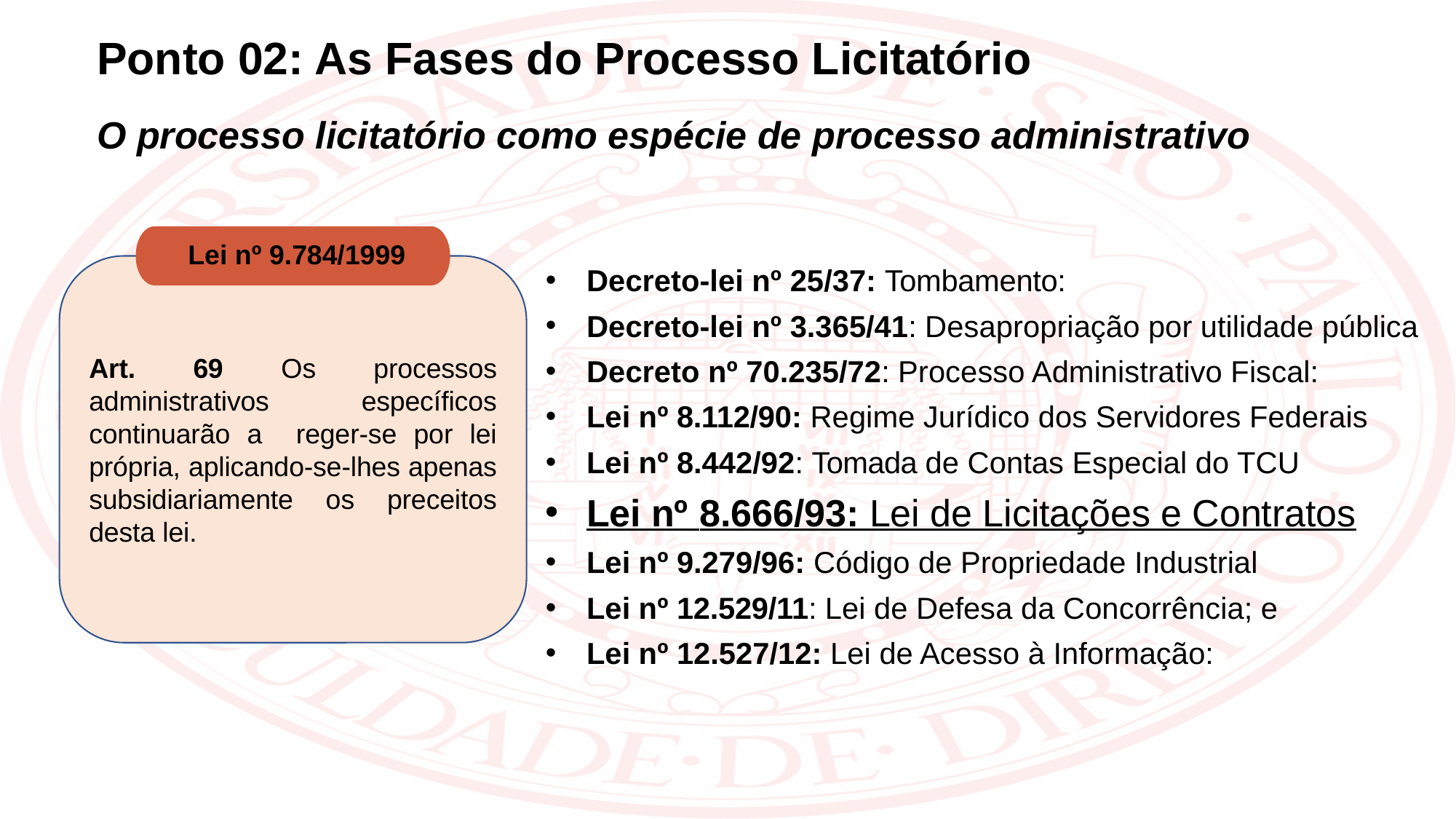

Ponto 02: As Fases do Processo Licitatório

O processo licitatório como espécie de processo administrativo

 Lei nº 9.784/1999
Art. 69 Os processos administrativos específicos continuarão a  reger-se por lei própria, aplicando-se-lhes apenas subsidiariamente os preceitos desta lei.
Decreto-lei nº 25/37: Tombamento:

Decreto-lei nº 3.365/41: Desapropriação por utilidade pública

Decreto nº 70.235/72: Processo Administrativo Fiscal:

Lei nº 8.112/90: Regime Jurídico dos Servidores Federais

Lei nº 8.442/92: Tomada de Contas Especial do TCU

Lei nº 8.666/93: Lei de Licitações e Contratos

Lei nº 9.279/96: Código de Propriedade Industrial

Lei nº 12.529/11: Lei de Defesa da Concorrência; e

Lei nº 12.527/12: Lei de Acesso à Informação: